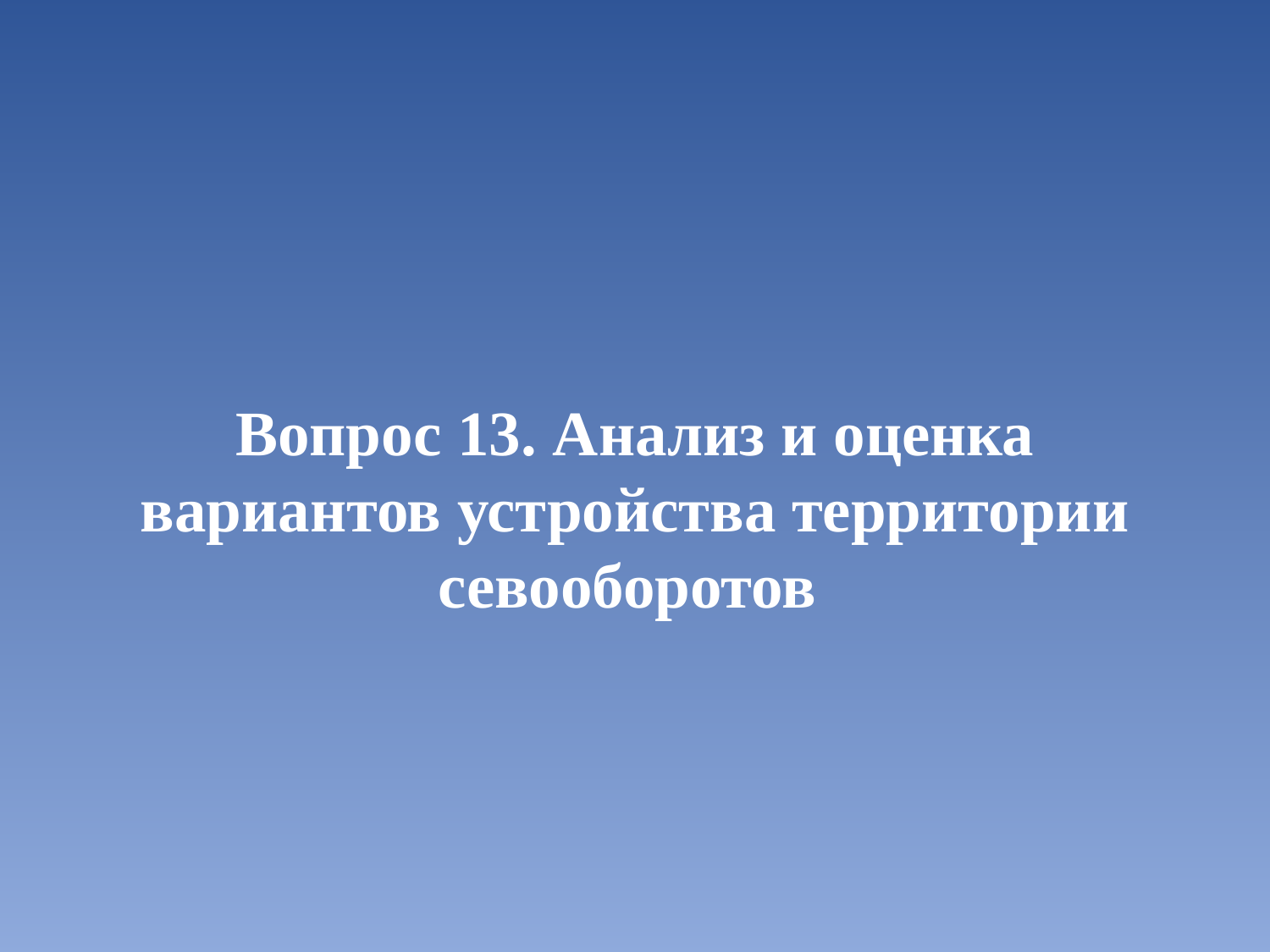

Вопрос 13. Анализ и оценка вариантов устройства территории севооборотов